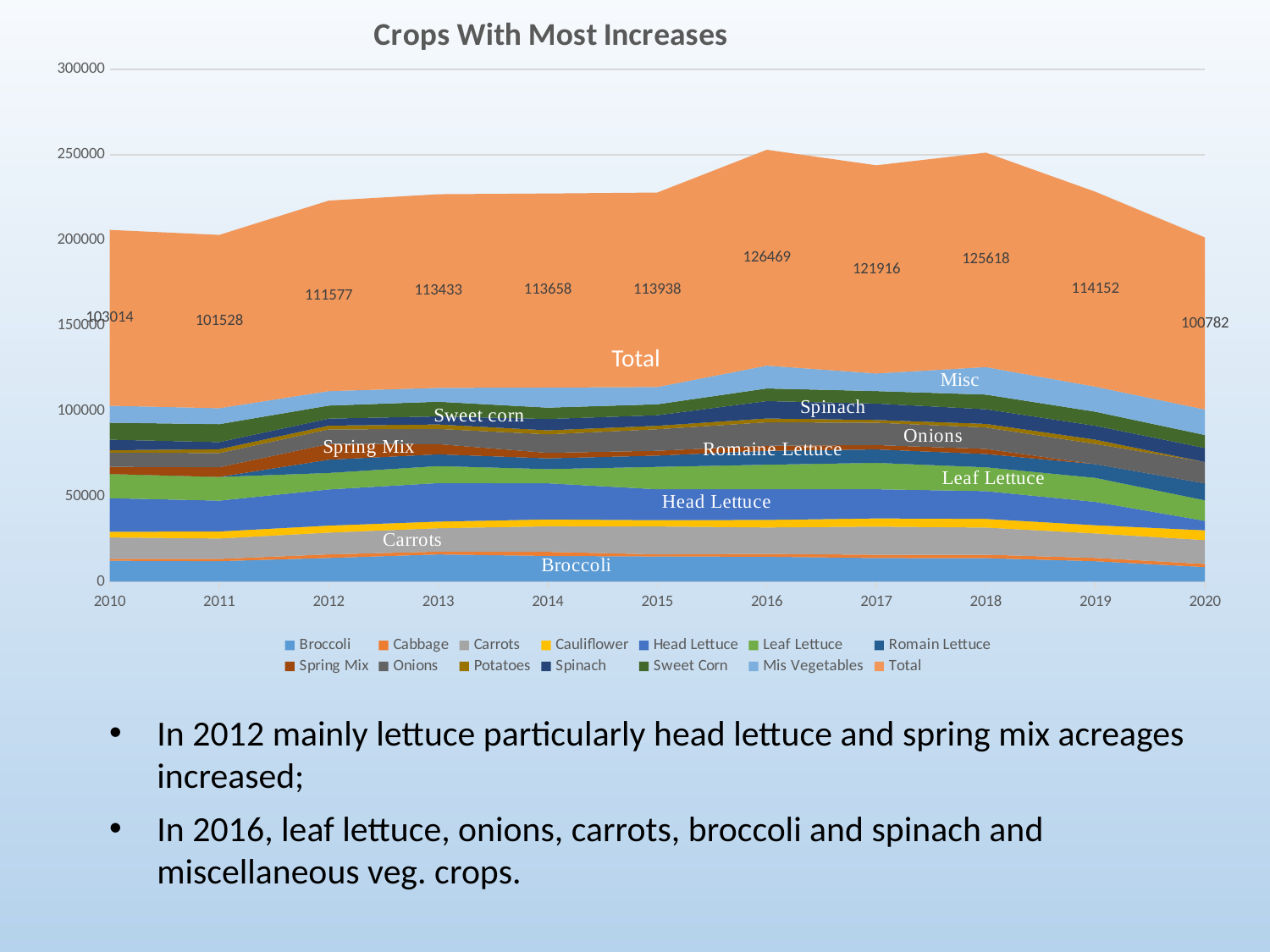

### Chart:  Crops With Most Increases

| Category | Broccoli | Cabbage | Carrots | Cauliflower | Head Lettuce | Leaf Lettuce | Romain Lettuce | Spring Mix | Onions | Potatoes | Spinach | Sweet Corn | Mis Vegetables | Total |
|---|---|---|---|---|---|---|---|---|---|---|---|---|---|---|
| 2010 | 12215.0 | 1147.0 | 12503.0 | 3341.0 | 19657.0 | 14138.0 | None | 4231.0 | 8366.0 | 1347.0 | 6184.0 | 9951.0 | 9934.0 | 103014.0 |
| 2011 | 11972.0 | 1335.0 | 11932.0 | 4130.0 | 18043.0 | 13878.0 | None | 5673.0 | 8280.0 | 2297.0 | 4144.0 | 10523.0 | 9321.0 | 101528.0 |
| 2012 | 13861.0 | 2108.0 | 12726.0 | 4126.0 | 21167.0 | 9660.0 | 7743.0 | 9235.0 | 8503.0 | 2211.0 | 4106.0 | 7629.0 | 8502.0 | 111577.0 |
| 2013 | 15947.0 | 1611.0 | 13698.0 | 3913.0 | 22531.0 | 9967.0 | 6876.0 | 5977.0 | 8905.0 | 2593.0 | 4750.0 | 8571.0 | 8094.0 | 113433.0 |
| 2014 | 15026.0 | 2390.0 | 14952.0 | 4065.0 | 21157.0 | 8305.0 | 6279.0 | 3232.0 | 10853.0 | 2337.0 | 6634.0 | 6644.0 | 11784.0 | 113658.0 |
| 2015 | 14738.0 | 1218.0 | 16339.0 | 3694.0 | 18078.0 | 13132.0 | 6590.0 | 2830.0 | 12631.0 | 2009.0 | 6171.0 | 6410.0 | 10098.0 | 113938.0 |
| 2016 | 14579.0 | 1653.0 | 15472.0 | 4428.0 | 18031.0 | 14310.0 | 8122.0 | 2973.0 | 13737.0 | 2243.0 | 10165.0 | 7407.0 | 13349.0 | 126469.0 |
| 2017 | 13785.0 | 1949.0 | 16465.0 | 4794.0 | 17115.0 | 15440.0 | 7867.0 | 2557.0 | 13087.0 | 1589.0 | 9619.0 | 7300.0 | 10349.0 | 121916.0 |
| 2018 | 13726.0 | 2044.0 | 15881.0 | 5091.0 | 16241.0 | 13953.0 | 7787.0 | 2996.0 | 12560.0 | 2087.0 | 8585.0 | 8569.0 | 16098.0 | 125618.0 |
| 2019 | 11957.0 | 1922.0 | 14327.0 | 4815.0 | 13663.0 | 14066.0 | 8050.0 | None | 11803.0 | 2518.0 | 8128.0 | 8246.0 | 14657.0 | 114152.0 |
| 2020 | 8507.0 | 1822.0 | 13974.0 | 5738.0 | 5545.0 | 12001.0 | 9940.0 | None | 12476.0 | None | 8228.0 | 7623.0 | 14928.0 | 100782.0 |
Total
In 2012 mainly lettuce particularly head lettuce and spring mix acreages increased;
In 2016, leaf lettuce, onions, carrots, broccoli and spinach and miscellaneous veg. crops.